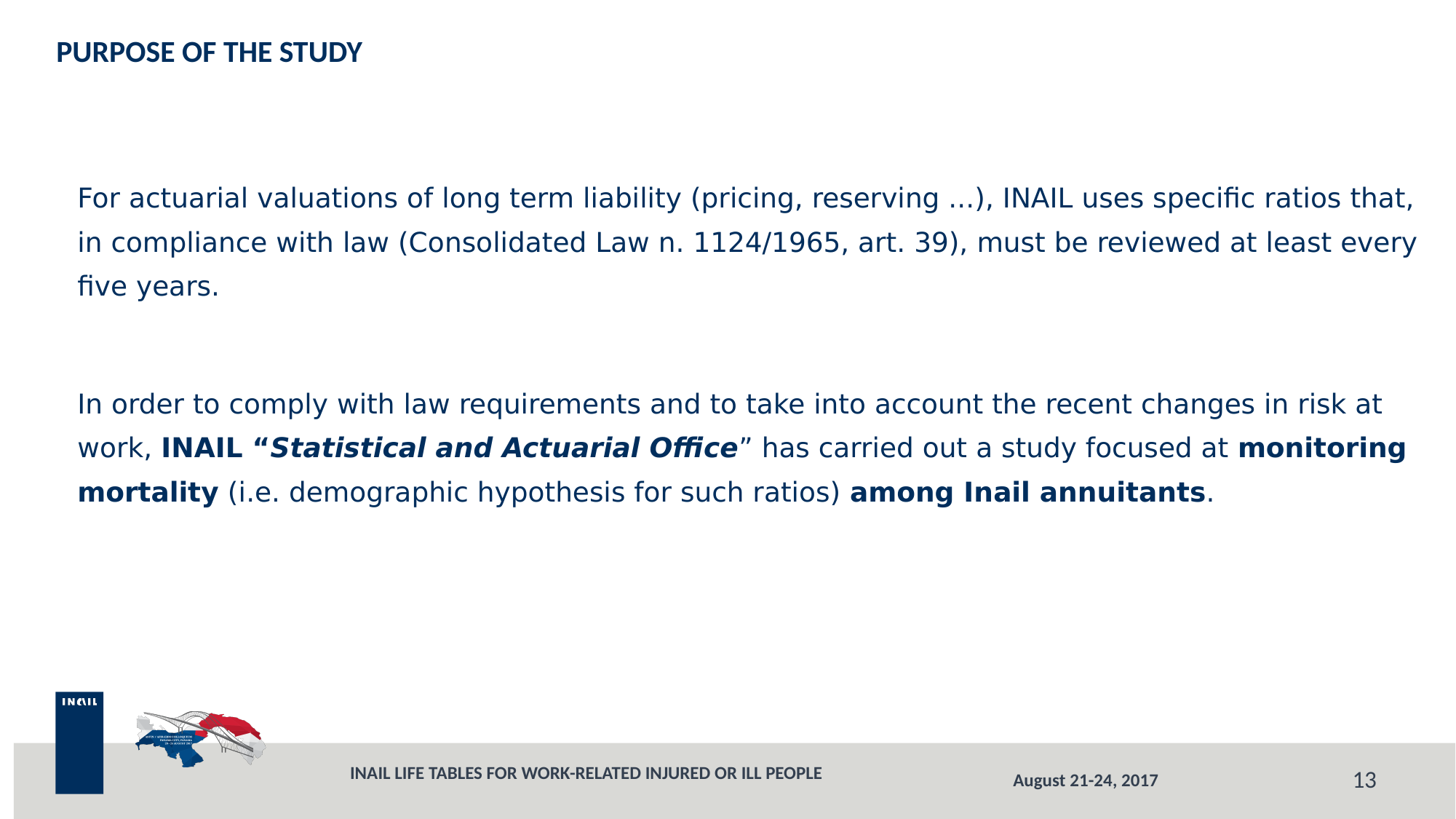

# PURPOSE OF THE STUDY
For actuarial valuations of long term liability (pricing, reserving ...), INAIL uses specific ratios that, in compliance with law (Consolidated Law n. 1124/1965, art. 39), must be reviewed at least every five years.

In order to comply with law requirements and to take into account the recent changes in risk at work, INAIL “Statistical and Actuarial Office” has carried out a study focused at monitoring mortality (i.e. demographic hypothesis for such ratios) among Inail annuitants.

INAIL LIFE TABLES FOR WORK-RELATED INJURED OR ILL PEOPLE

13
August 21-24, 2017